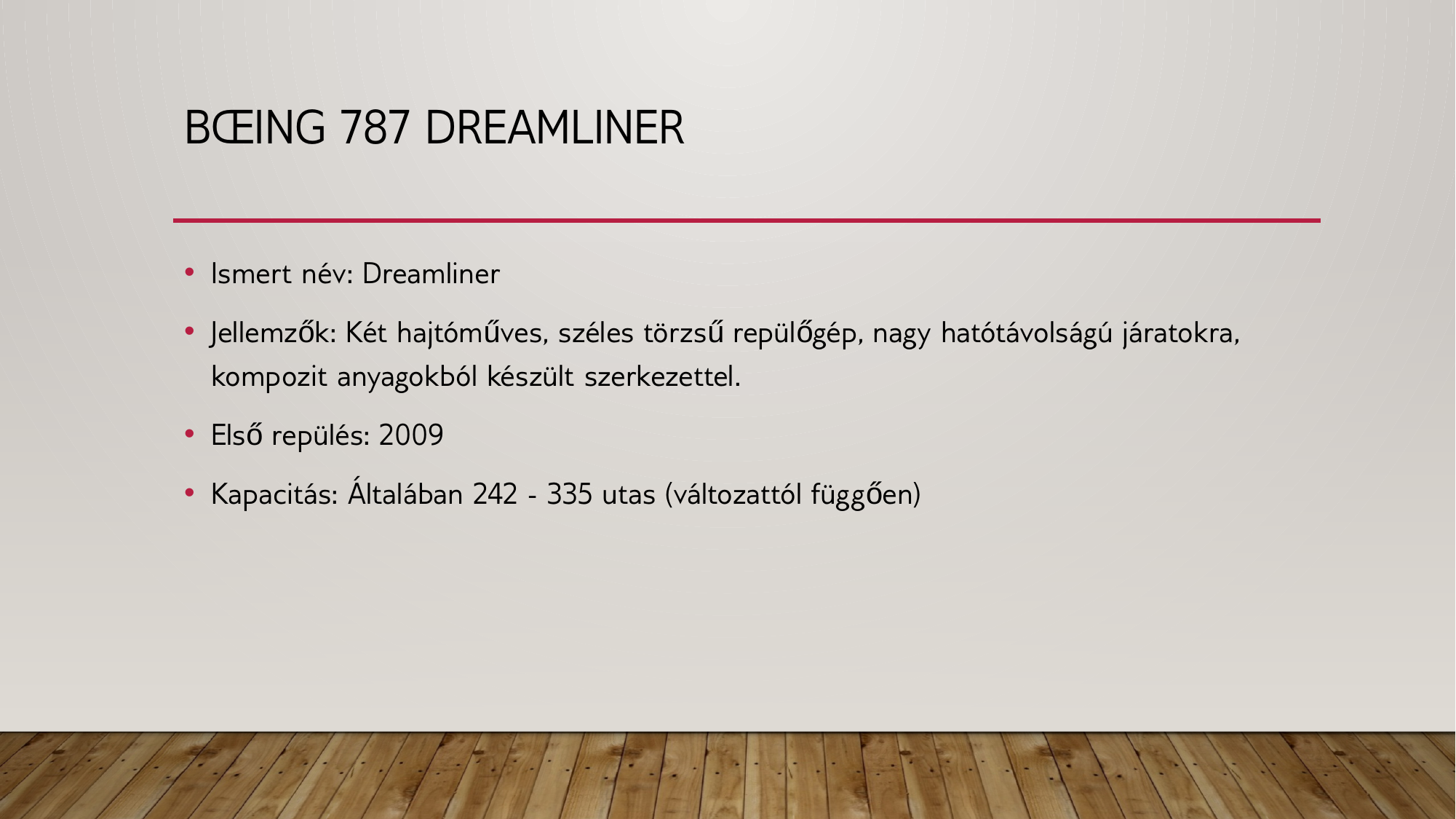

# Boeing 787 Dreamliner
Ismert név: Dreamliner
Jellemzők: Két hajtóműves, széles törzsű repülőgép, nagy hatótávolságú járatokra, kompozit anyagokból készült szerkezettel.
Első repülés: 2009
Kapacitás: Általában 242 - 335 utas (változattól függően)